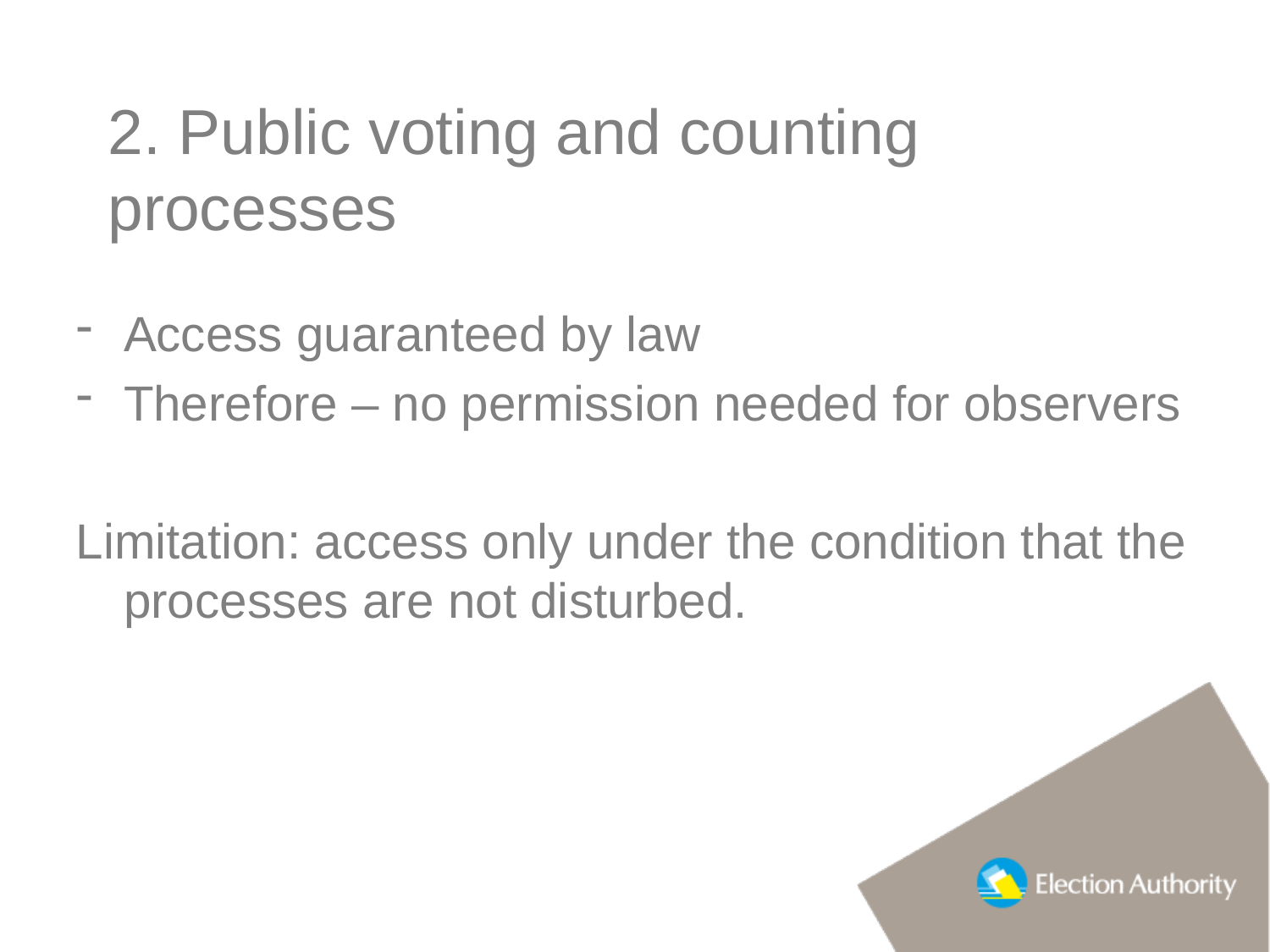

# 2. Public voting and counting processes
Access guaranteed by law
Therefore – no permission needed for observers

Limitation: access only under the condition that the processes are not disturbed.